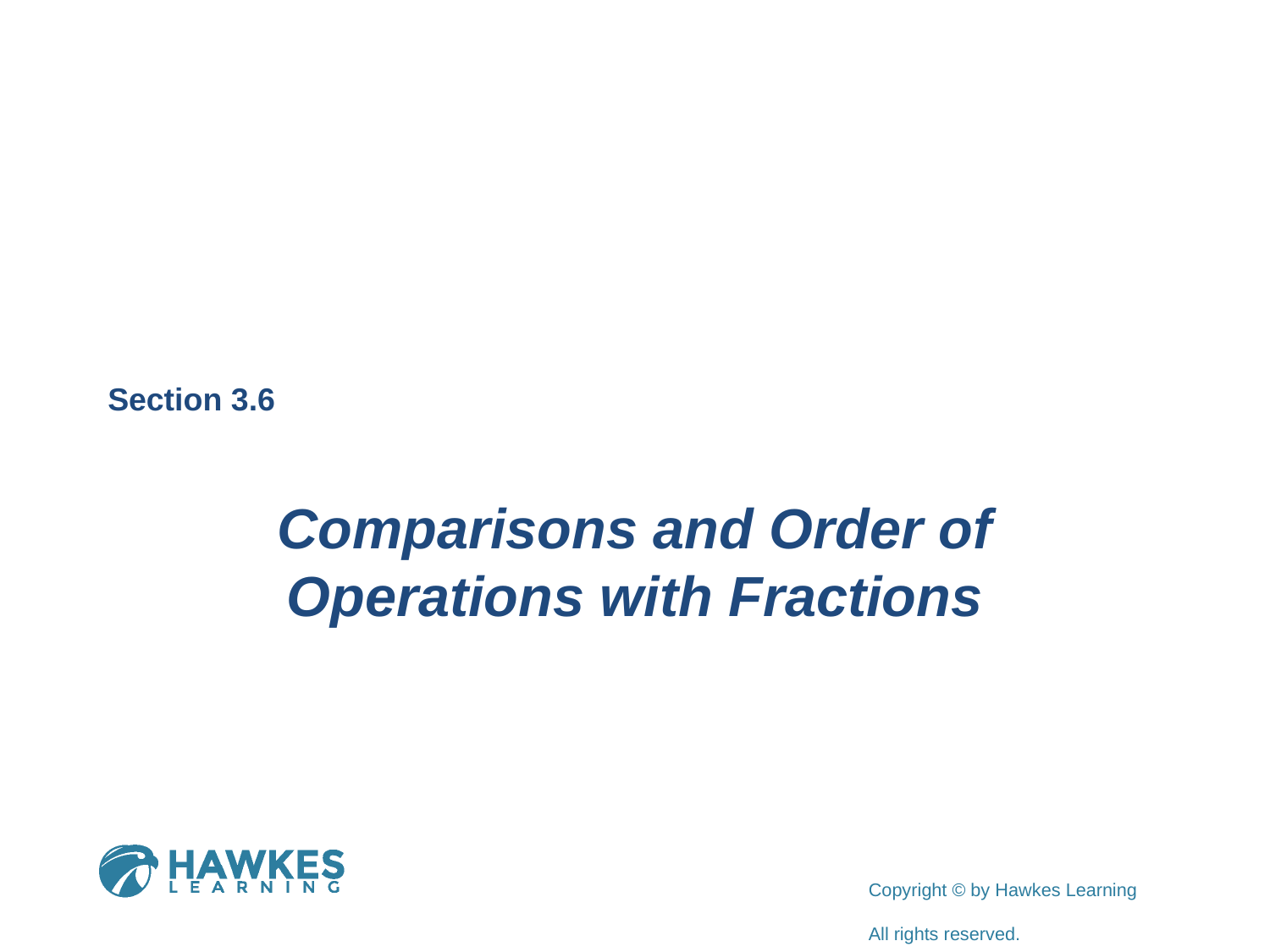

Section 3.6
Comparisons and Order of Operations with Fractions